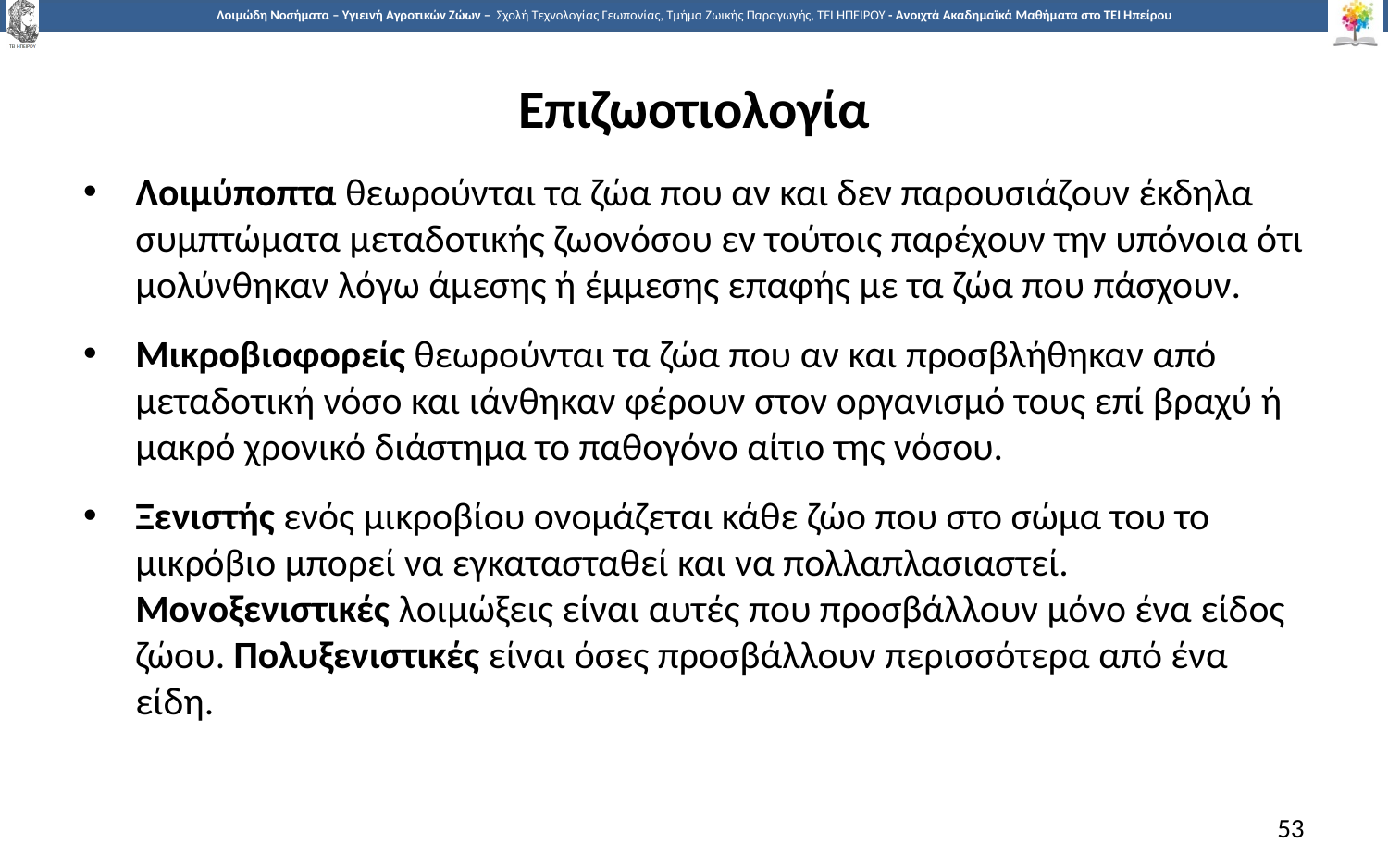

# Επιζωοτιολογία
Λοιμύποπτα θεωρούνται τα ζώα που αν και δεν παρουσιάζουν έκδηλα συμπτώματα μεταδοτικής ζωονόσου εν τούτοις παρέχουν την υπόνοια ότι μολύνθηκαν λόγω άμεσης ή έμμεσης επαφής με τα ζώα που πάσχουν.
Μικροβιοφορείς θεωρούνται τα ζώα που αν και προσβλήθηκαν από μεταδοτική νόσο και ιάνθηκαν φέρουν στον οργανισμό τους επί βραχύ ή μακρό χρονικό διάστημα το παθογόνο αίτιο της νόσου.
Ξενιστής ενός μικροβίου ονομάζεται κάθε ζώο που στο σώμα του το μικρόβιο μπορεί να εγκατασταθεί και να πολλαπλασιαστεί. Μονοξενιστικές λοιμώξεις είναι αυτές που προσβάλλουν μόνο ένα είδος ζώου. Πολυξενιστικές είναι όσες προσβάλλουν περισσότερα από ένα είδη.
53